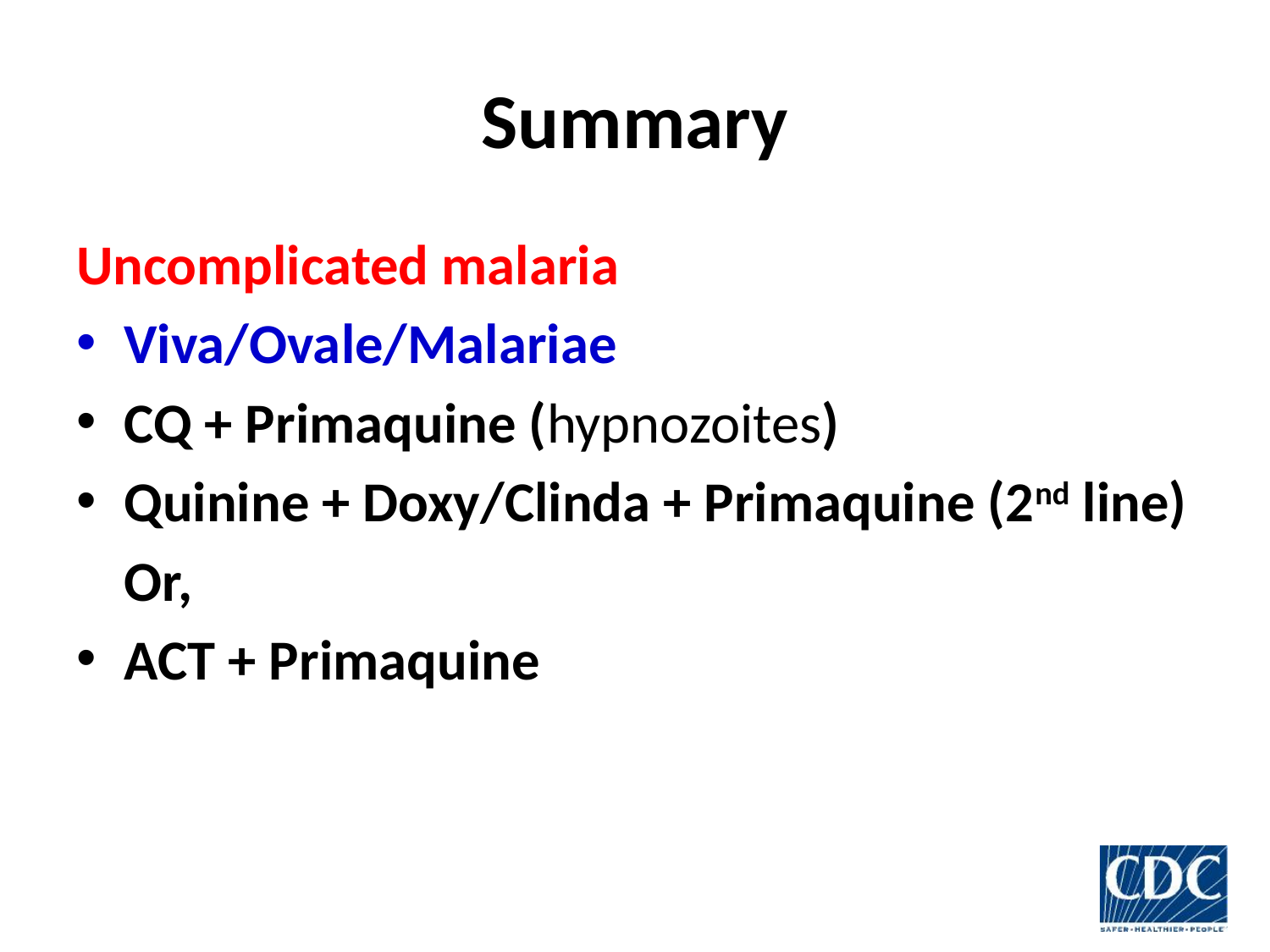

# Summary
Uncomplicated malaria
Viva/Ovale/Malariae
CQ + Primaquine (hypnozoites)
Quinine + Doxy/Clinda + Primaquine (2nd line)
	Or,
ACT + Primaquine